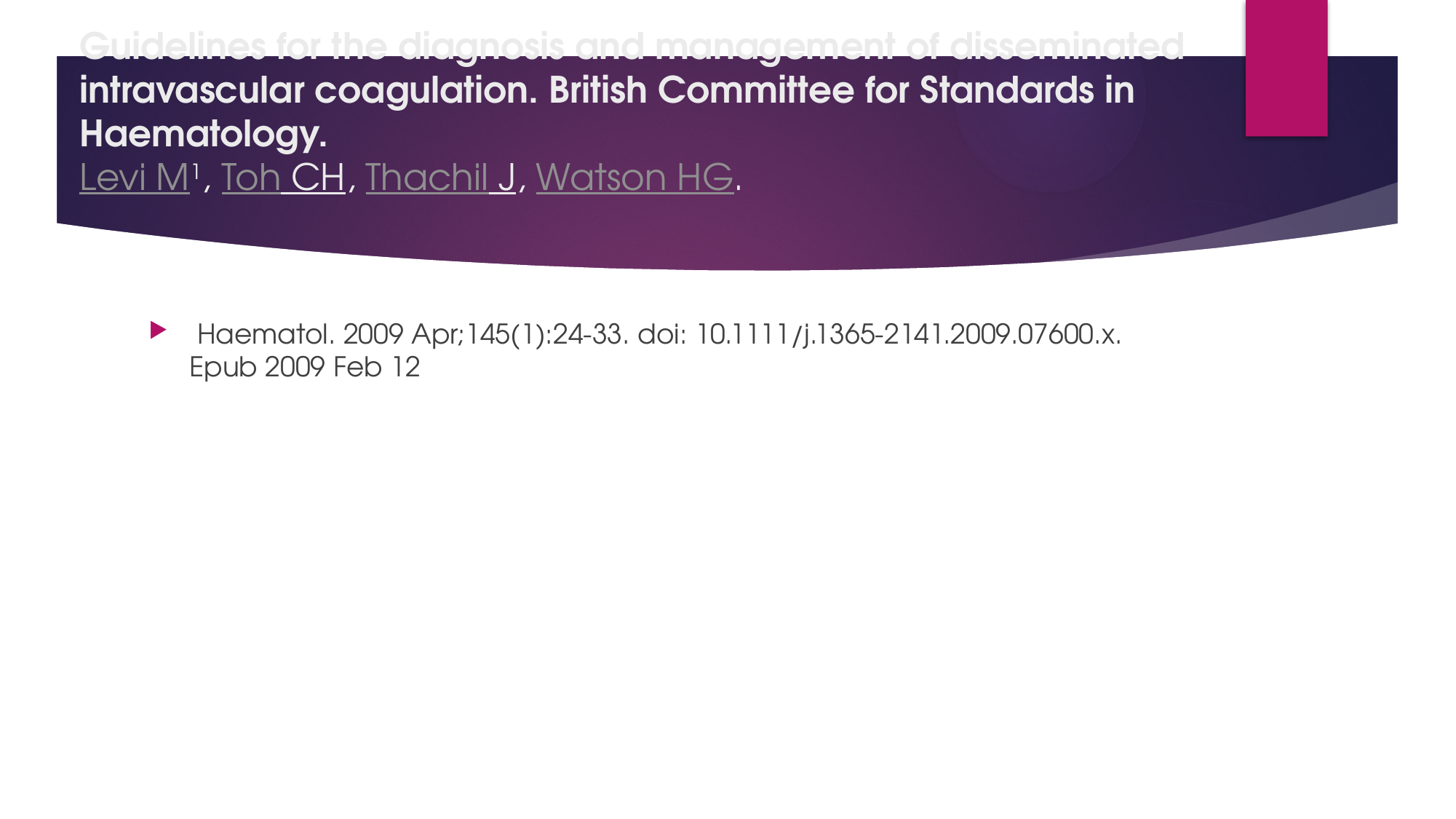

# Guidelines for the diagnosis and management of disseminated intravascular coagulation. British Committee for Standards in Haematology. Levi M1, Toh CH, Thachil J, Watson HG.
 Haematol. 2009 Apr;145(1):24-33. doi: 10.1111/j.1365-2141.2009.07600.x. Epub 2009 Feb 12